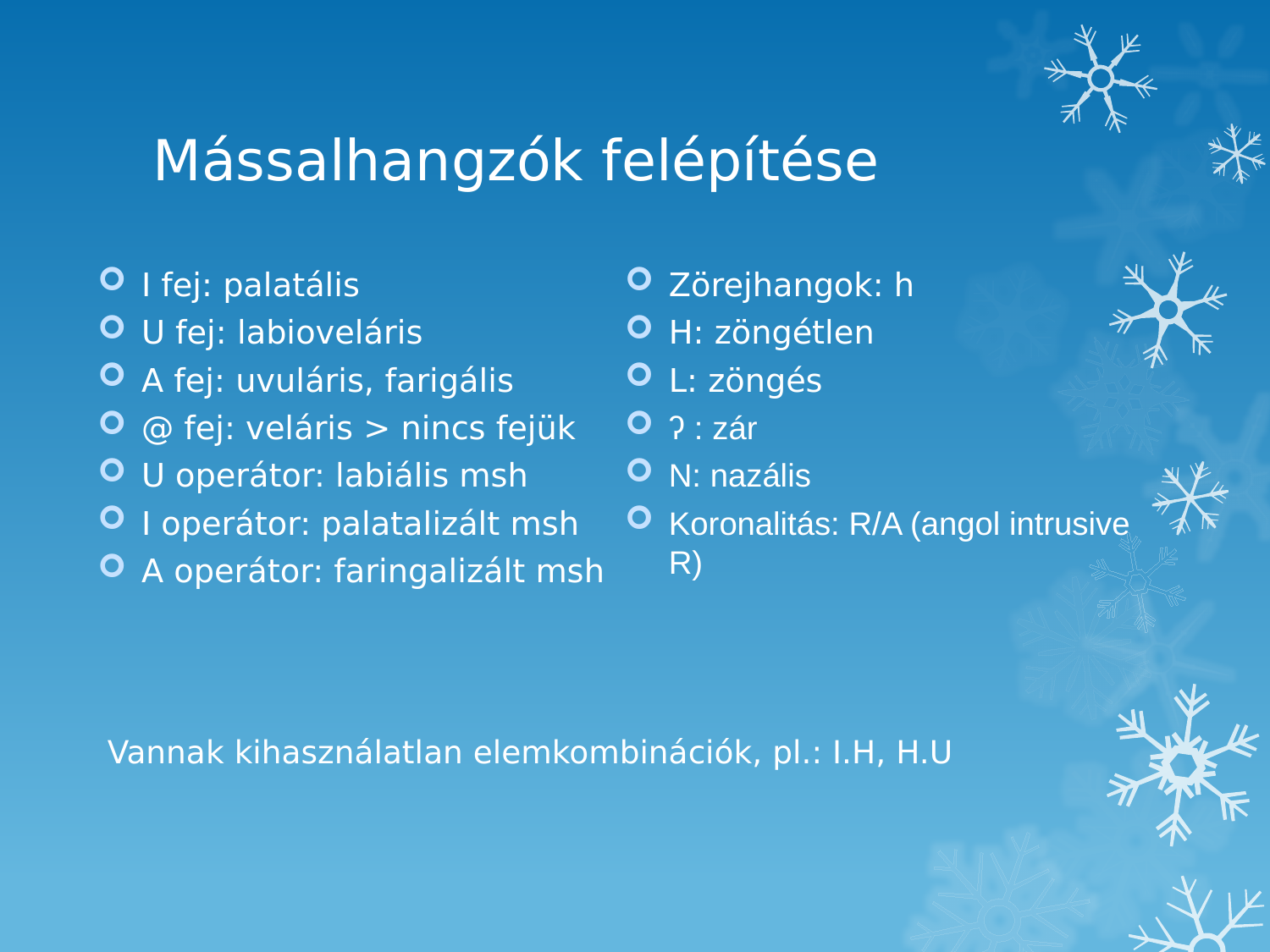

# Mássalhangzók felépítése
I fej: palatális
U fej: labioveláris
A fej: uvuláris, farigális
@ fej: veláris > nincs fejük
U operátor: labiális msh
I operátor: palatalizált msh
A operátor: faringalizált msh
Zörejhangok: h
H: zöngétlen
L: zöngés
ʔ : zár
N: nazális
Koronalitás: R/A (angol intrusive R)

Vannak kihasználatlan elemkombinációk, pl.: I.H, H.U